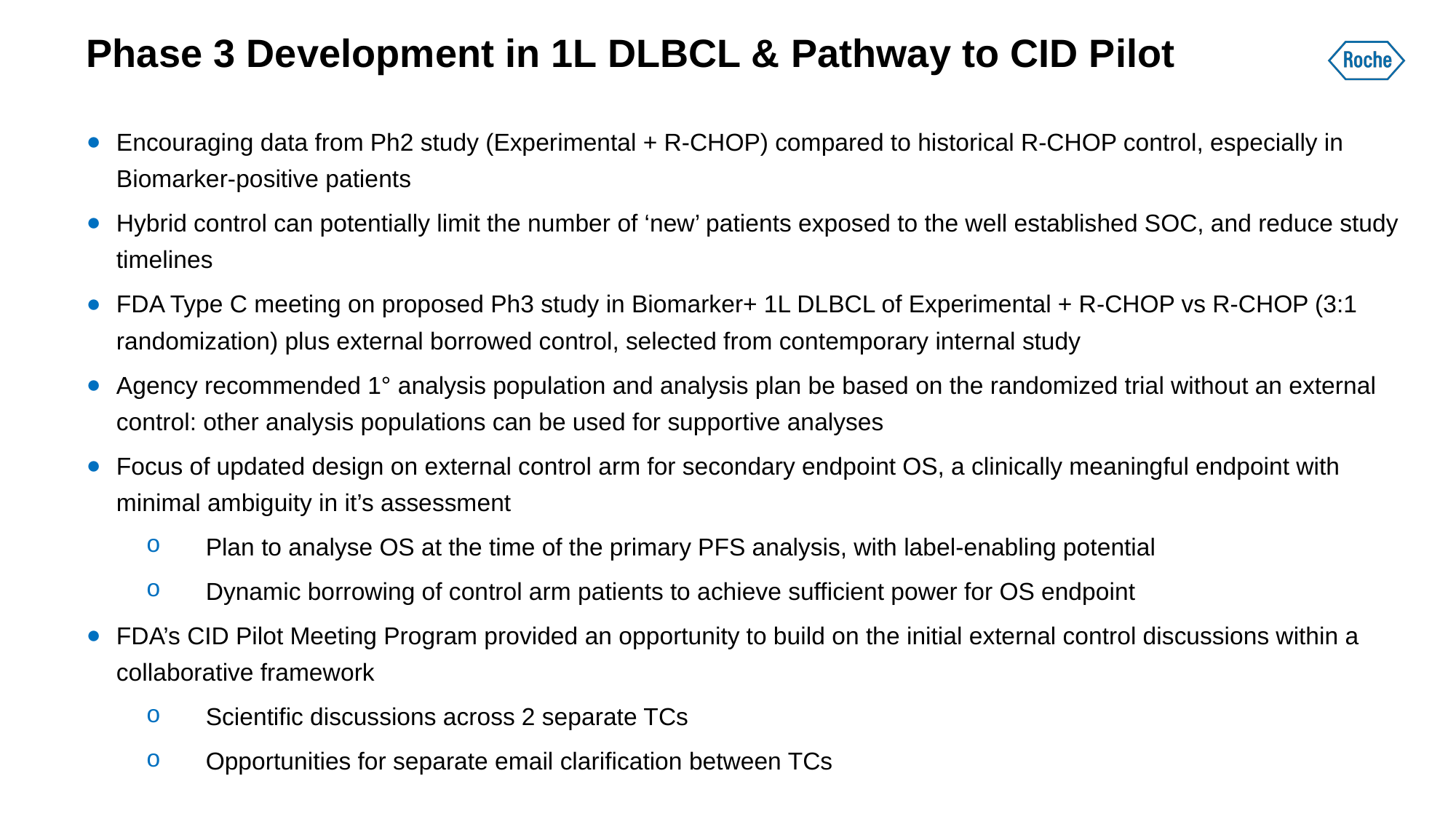

# Phase 3 Development in 1L DLBCL & Pathway to CID Pilot
Encouraging data from Ph2 study (Experimental + R-CHOP) compared to historical R-CHOP control, especially in Biomarker-positive patients
Hybrid control can potentially limit the number of ‘new’ patients exposed to the well established SOC, and reduce study timelines
FDA Type C meeting on proposed Ph3 study in Biomarker+ 1L DLBCL of Experimental + R-CHOP vs R-CHOP (3:1 randomization) plus external borrowed control, selected from contemporary internal study
Agency recommended 1° analysis population and analysis plan be based on the randomized trial without an external control: other analysis populations can be used for supportive analyses
Focus of updated design on external control arm for secondary endpoint OS, a clinically meaningful endpoint with minimal ambiguity in it’s assessment
Plan to analyse OS at the time of the primary PFS analysis, with label-enabling potential
Dynamic borrowing of control arm patients to achieve sufficient power for OS endpoint
FDA’s CID Pilot Meeting Program provided an opportunity to build on the initial external control discussions within a collaborative framework
Scientific discussions across 2 separate TCs
Opportunities for separate email clarification between TCs